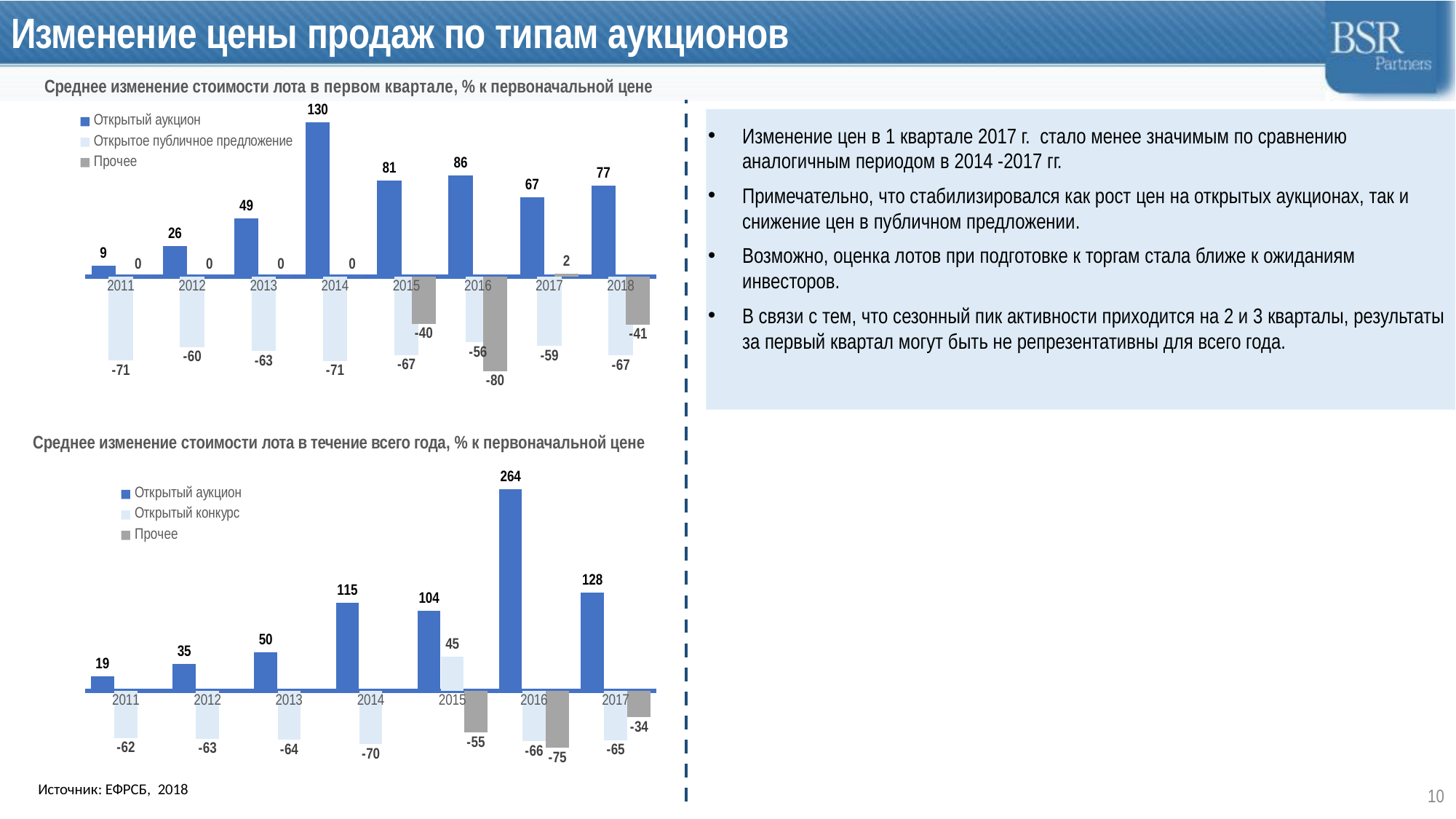

# Изменение цены продаж по типам аукционов

### Chart

| Category | Открытый аукцион | Открытое публичное предложение | Прочее |
|---|---|---|---|
| 2011 | 8.751999999999999 | -71.40714285714286 | 0.0 |
| 2012 | 25.970000000000006 | -59.91304347826087 | 0.0 |
| 2013 | 48.97931034482758 | -63.20264705882352 | 0.0 |
| 2014 | 130.49428571428572 | -71.48179487179486 | 0.0 |
| 2015 | 81.1725 | -66.63108695652174 | -40.0 |
| 2016 | 85.85151515151513 | -55.8365 | -80.1 |
| 2017 | 67.1296875 | -58.9402564102564 | 2.05 |
| 2018 | 76.74966666666667 | -67.03540540540538 | -40.78333333333334 |
Среднее изменение стоимости лота в первом квартале, % к первоначальной цене

Изменение цен в 1 квартале 2017 г.  стало менее значимым по сравнению аналогичным периодом в 2014 -2017 гг.
Примечательно, что стабилизировался как рост цен на открытых аукционах, так и снижение цен в публичном предложении.
Возможно, оценка лотов при подготовке к торгам стала ближе к ожиданиям инвесторов.
В связи с тем, что сезонный пик активности приходится на 2 и 3 кварталы, результаты за первый квартал могут быть не репрезентативны для всего года.

Среднее изменение стоимости лота в течение всего года, % к первоначальной цене

### Chart

| Category | Открытый аукцион | Открытый конкурс | Прочее |
|---|---|---|---|
| 2011 | 19.093083333333333 | -61.6849797077922 | None |
| 2012 | 34.83115224358975 | -62.945910899274075 | None |
| 2013 | 50.29452905140837 | -64.3292558828625 | None |
| 2014 | 114.82885515873015 | -69.90896313036556 | None |
| 2015 | 104.34163063909774 | 44.72427972733665 | -54.745000000000005 |
| 2016 | 263.90466303551716 | -66.00468415168064 | -74.70277777777777 |
| 2017 | 128.37360744734997 | -64.54020341619761 | -34.47083333333333 |
Источник: ЕФРСБ,  2018
10